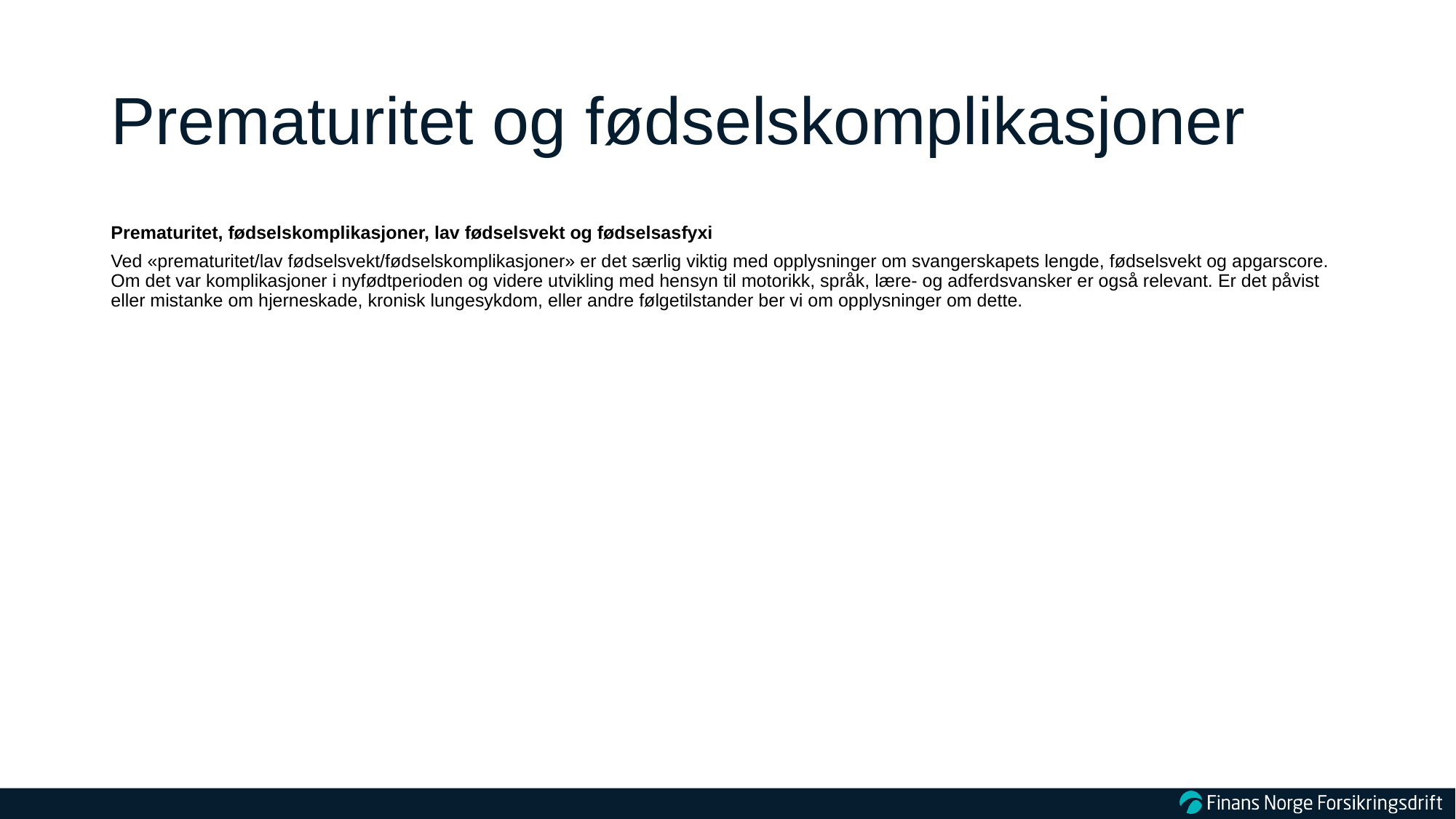

# Prematuritet og fødselskomplikasjoner
Prematuritet, fødselskomplikasjoner, lav fødselsvekt og fødselsasfyxi
Ved «prematuritet/lav fødselsvekt/fødselskomplikasjoner» er det særlig viktig med opplysninger om svangerskapets lengde, fødselsvekt og apgarscore. Om det var komplikasjoner i nyfødtperioden og videre utvikling med hensyn til motorikk, språk, lære- og adferdsvansker er også relevant. Er det påvist eller mistanke om hjerneskade, kronisk lungesykdom, eller andre følgetilstander ber vi om opplysninger om dette.